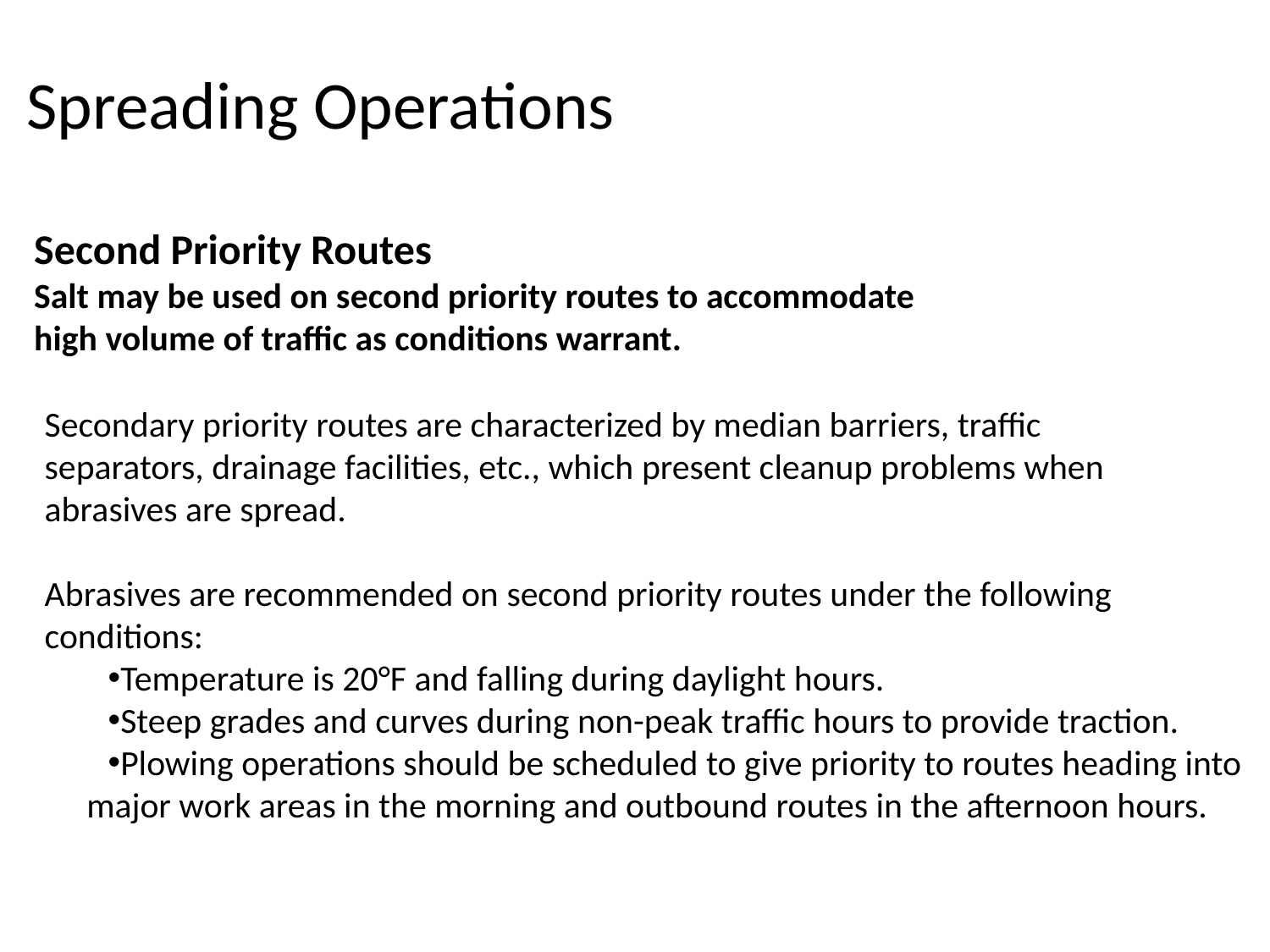

Spreading Operations

Second Priority Routes
Salt may be used on second priority routes to accommodate
high volume of traffic as conditions warrant.
Secondary priority routes are characterized by median barriers, traffic
separators, drainage facilities, etc., which present cleanup problems when
abrasives are spread.

Abrasives are recommended on second priority routes under the following
conditions:
Temperature is 20°F and falling during daylight hours.
Steep grades and curves during non-peak traffic hours to provide traction.
Plowing operations should be scheduled to give priority to routes heading into major work areas in the morning and outbound routes in the afternoon hours.